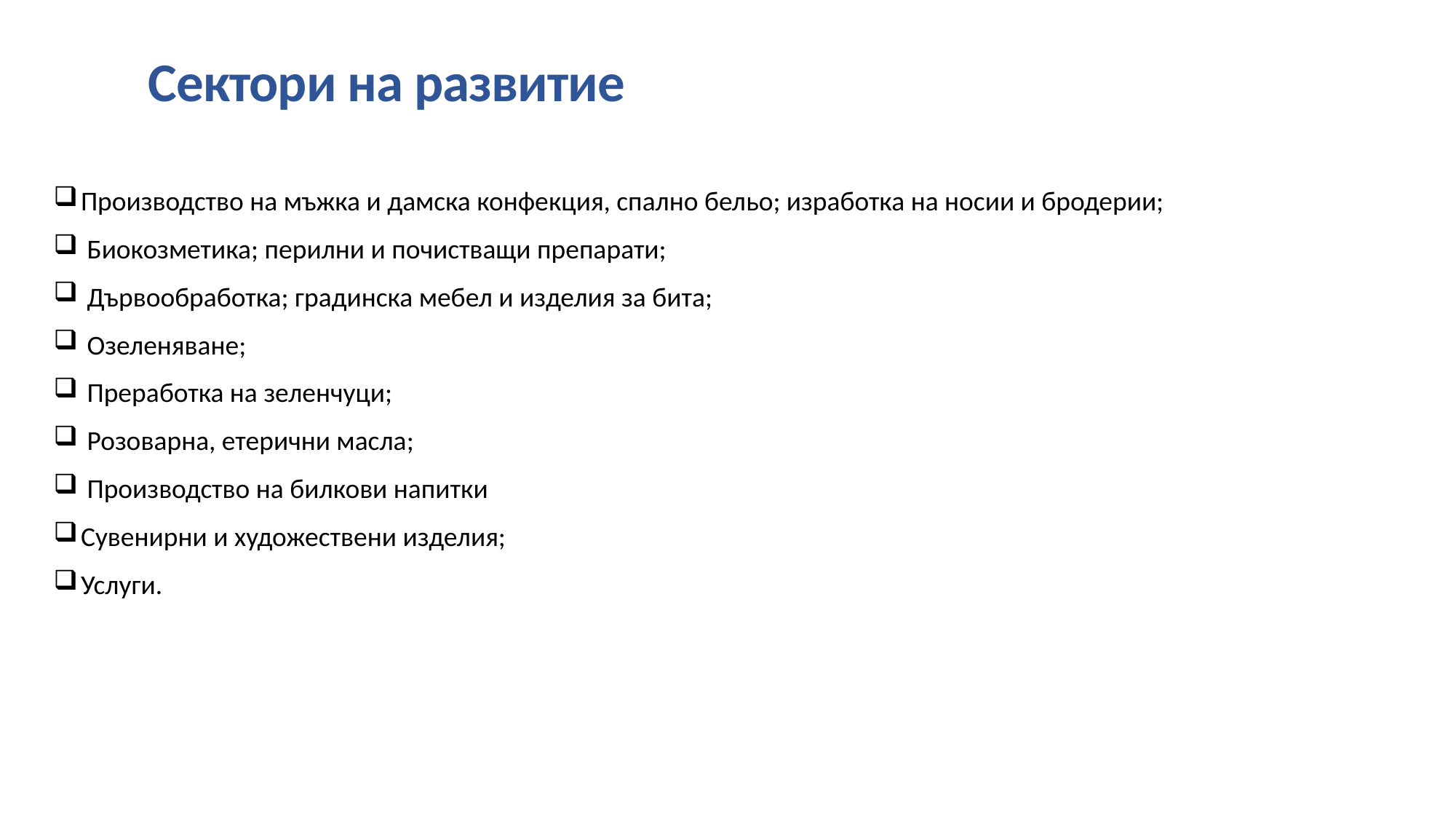

Сектори на развитие

Производство на мъжка и дамска конфекция, спално бельо; изработка на носии и бродерии;
 Биокозметика; перилни и почистващи препарати;
 Дървообработка; градинска мебел и изделия за бита;
 Озеленяване;
 Преработка на зеленчуци;
 Розоварна, етерични масла;
 Производство на билкови напитки
Сувенирни и художествени изделия;
Услуги.

3